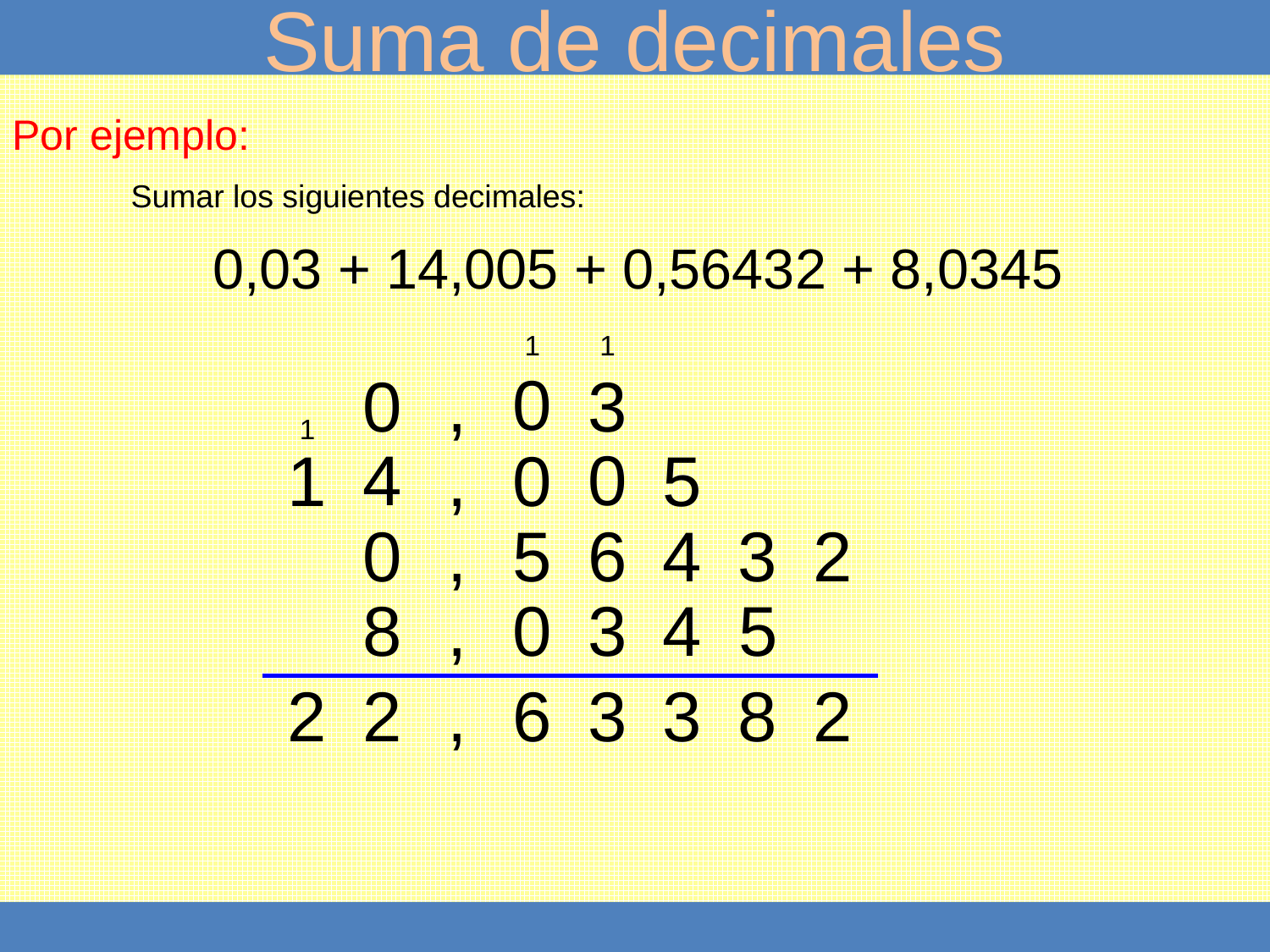

Suma de decimales
Por ejemplo:
Sumar los siguientes decimales:
0,03 + 14,005 + 0,56432 + 8,0345
1
1
0
0
,
3
1
0
4
1
,
0
5
0
,
5
6
4
3
2
8
,
0
3
4
5
2
2
,
6
3
3
8
2